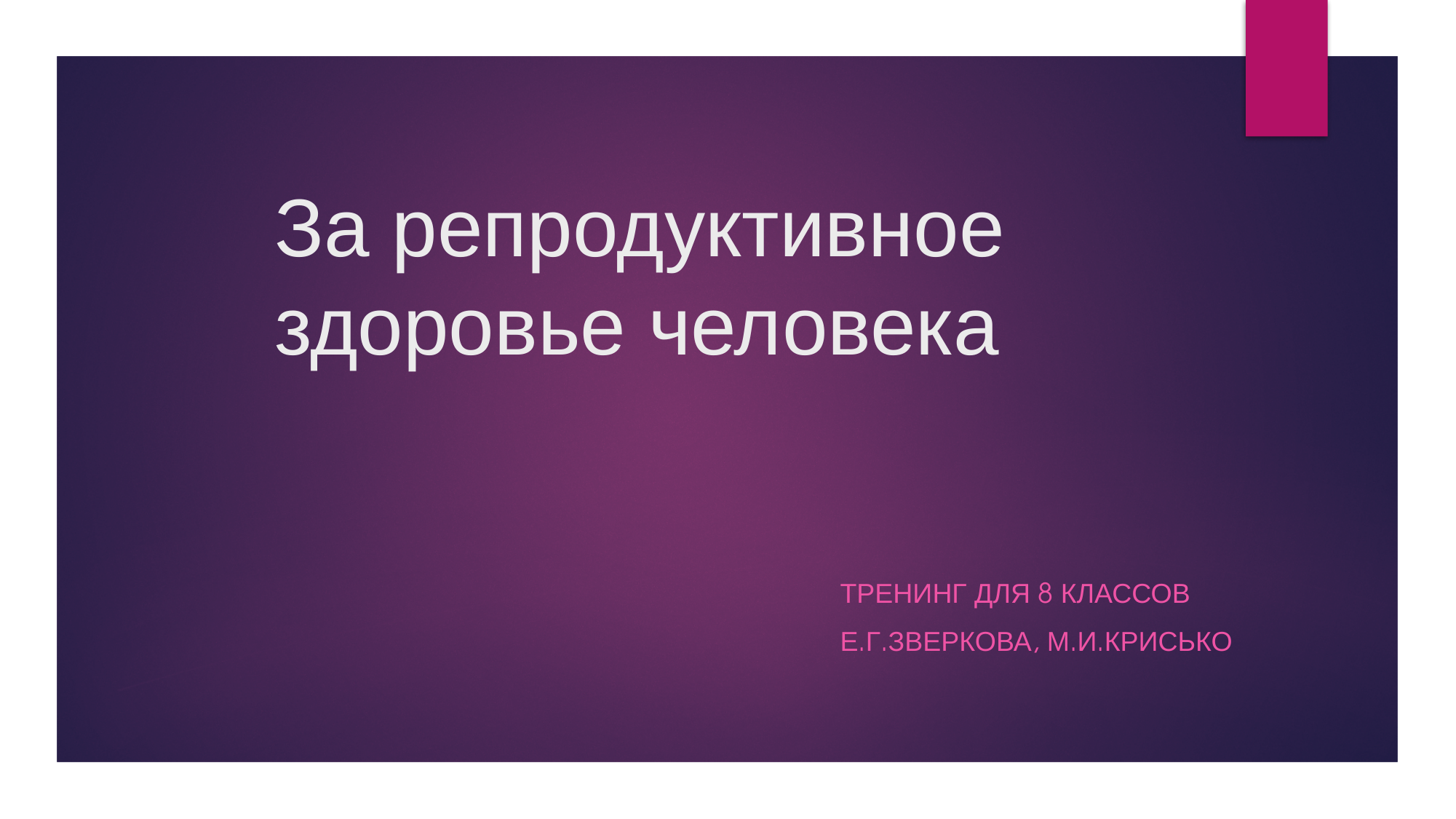

# За репродуктивное здоровье человека
Тренинг для 8 классов
Е.Г.Зверкова, М.И.Крисько